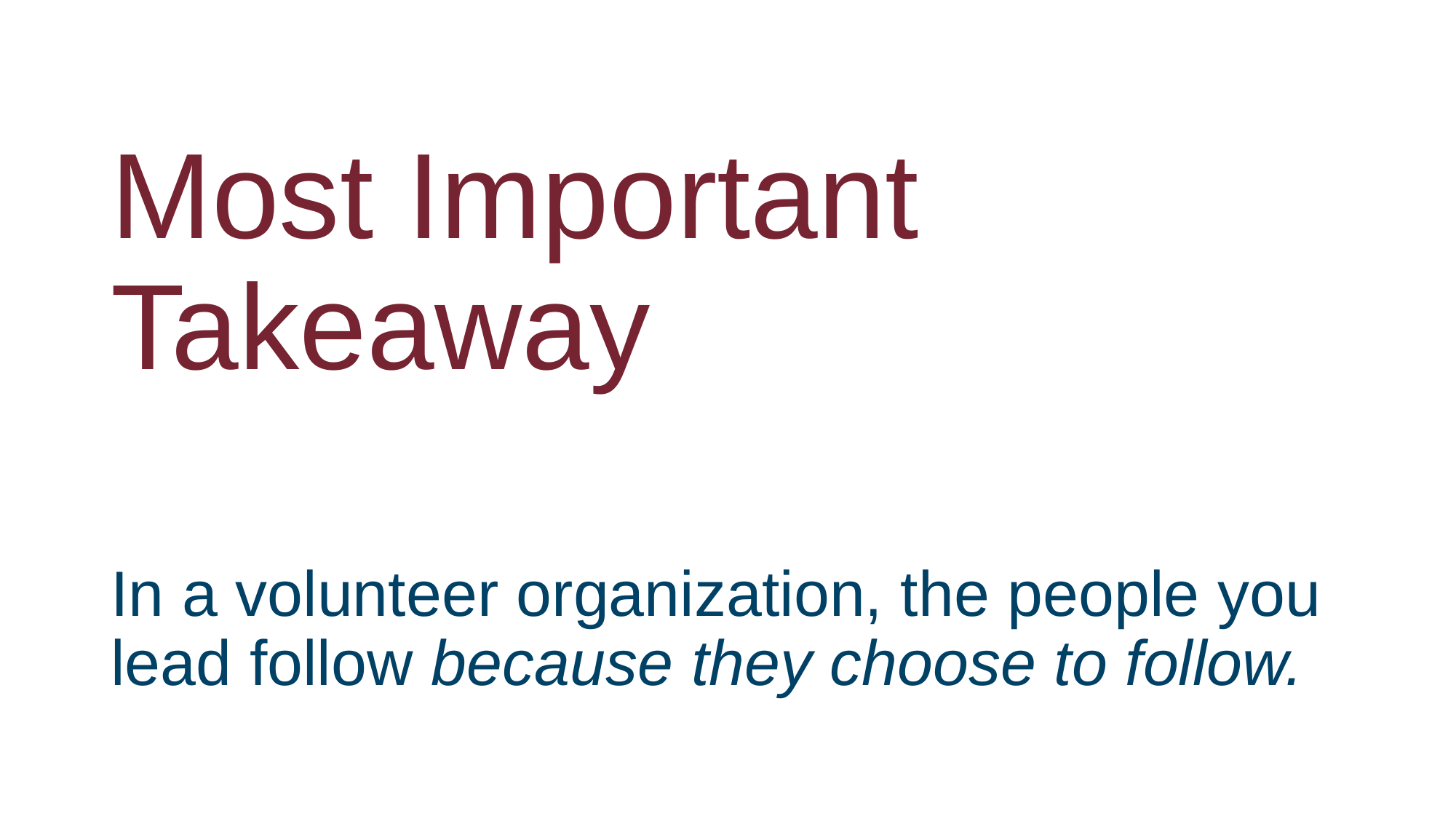

# Most Important Takeaway
In a volunteer organization, the people you lead follow because they choose to follow.